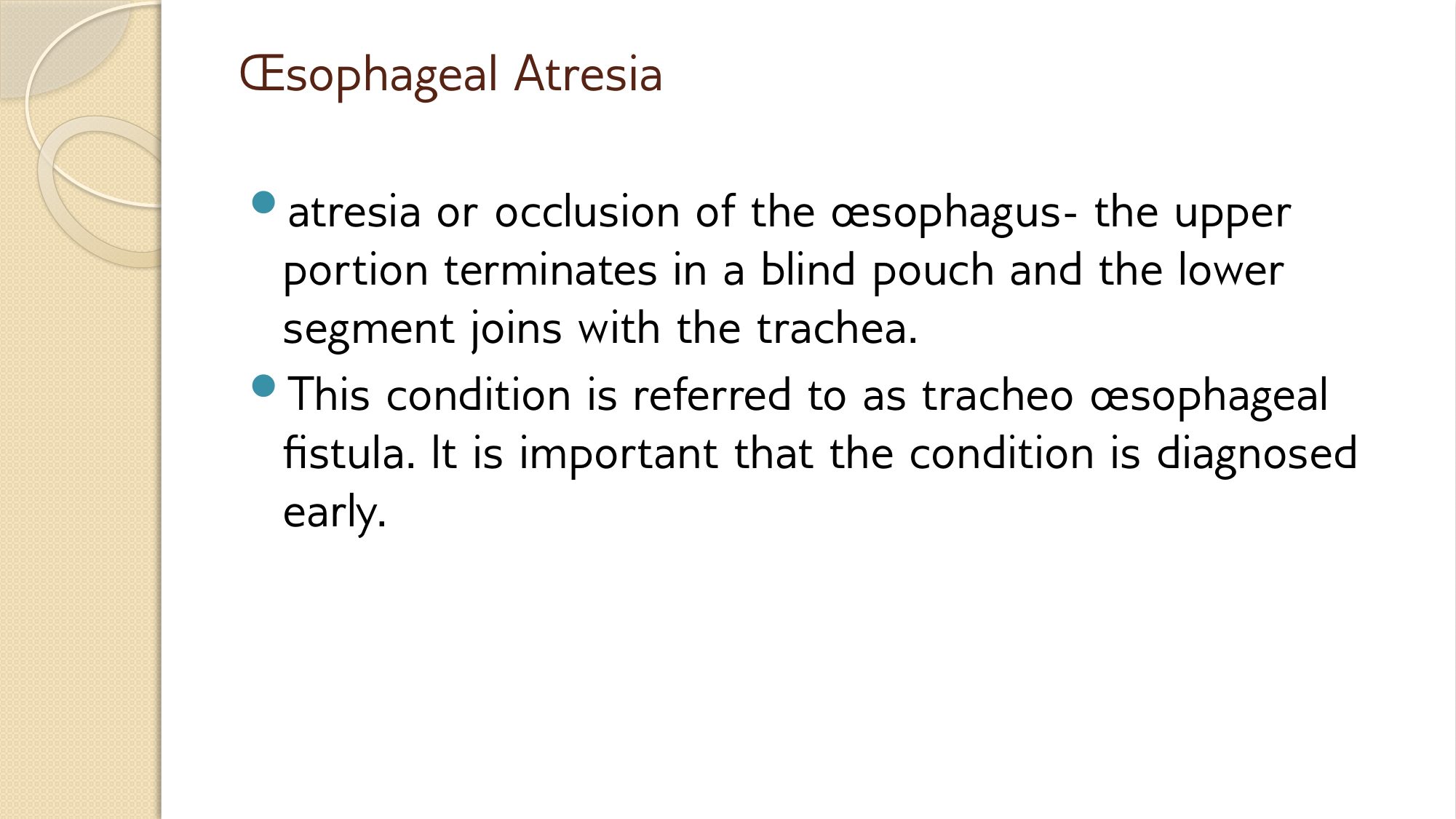

# Oesophageal Atresia
atresia or occlusion of the oesophagus- the upper portion terminates in a blind pouch and the lower segment joins with the trachea.
This condition is referred to as tracheo oesophageal fistula. It is important that the condition is diagnosed early.